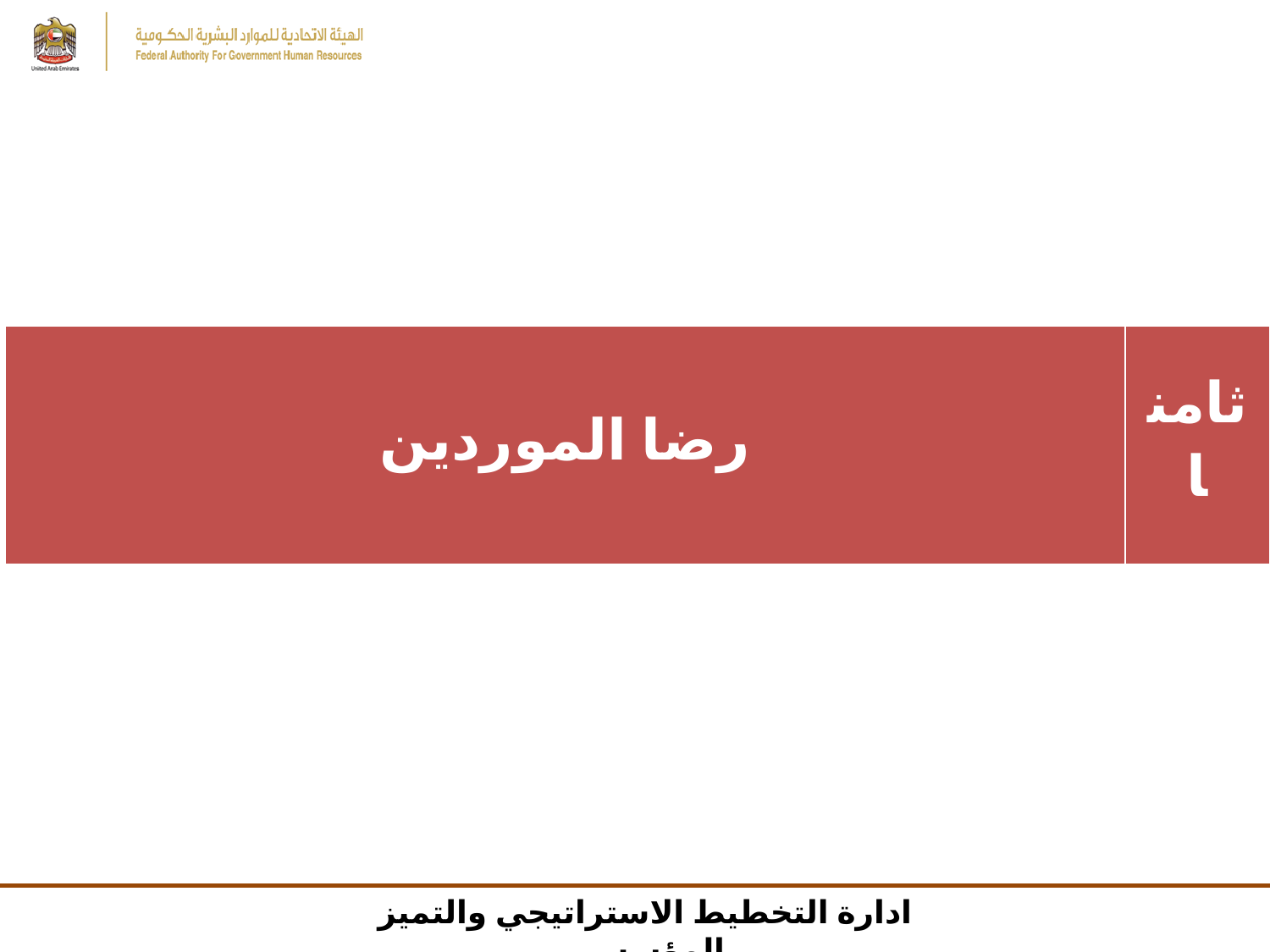

| رضا الموردين | ثامنا |
| --- | --- |